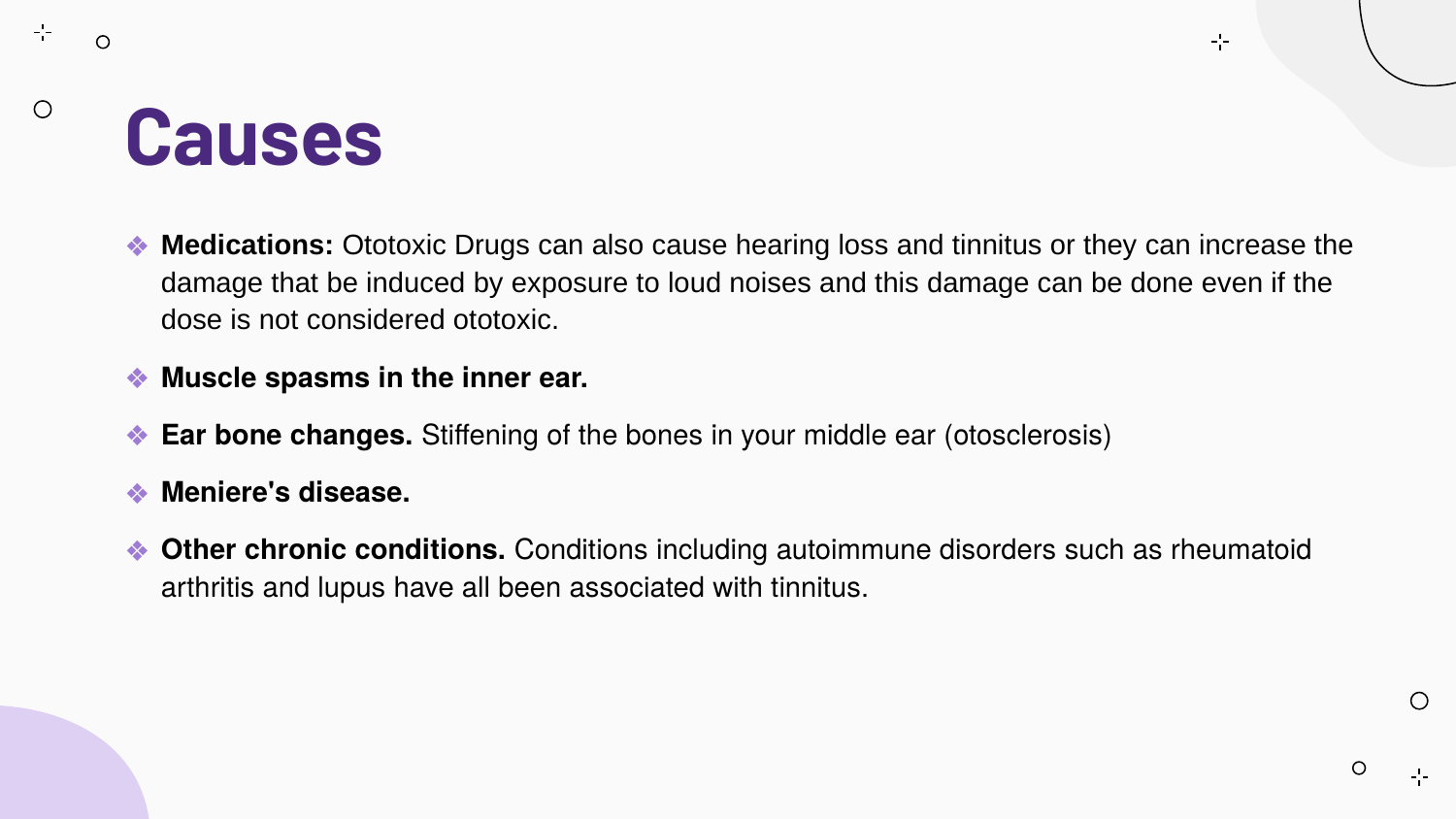

# Causes
Medications: Ototoxic Drugs can also cause hearing loss and tinnitus or they can increase the damage that be induced by exposure to loud noises and this damage can be done even if the dose is not considered ototoxic.
Muscle spasms in the inner ear.
Ear bone changes. Stiffening of the bones in your middle ear (otosclerosis)
Meniere's disease.
Other chronic conditions. Conditions including autoimmune disorders such as rheumatoid arthritis and lupus have all been associated with tinnitus.